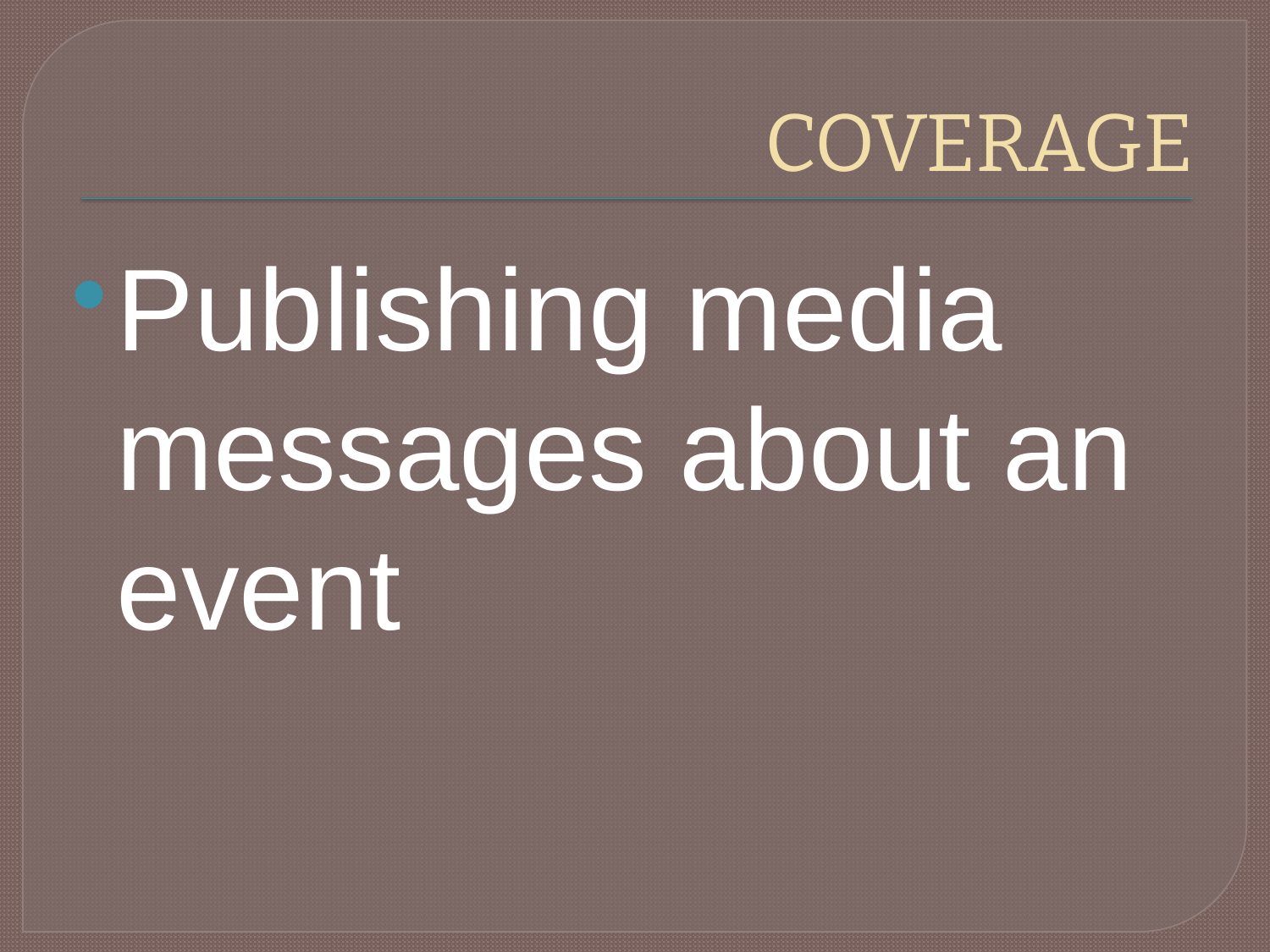

# COVERAGE
Publishing media messages about an event